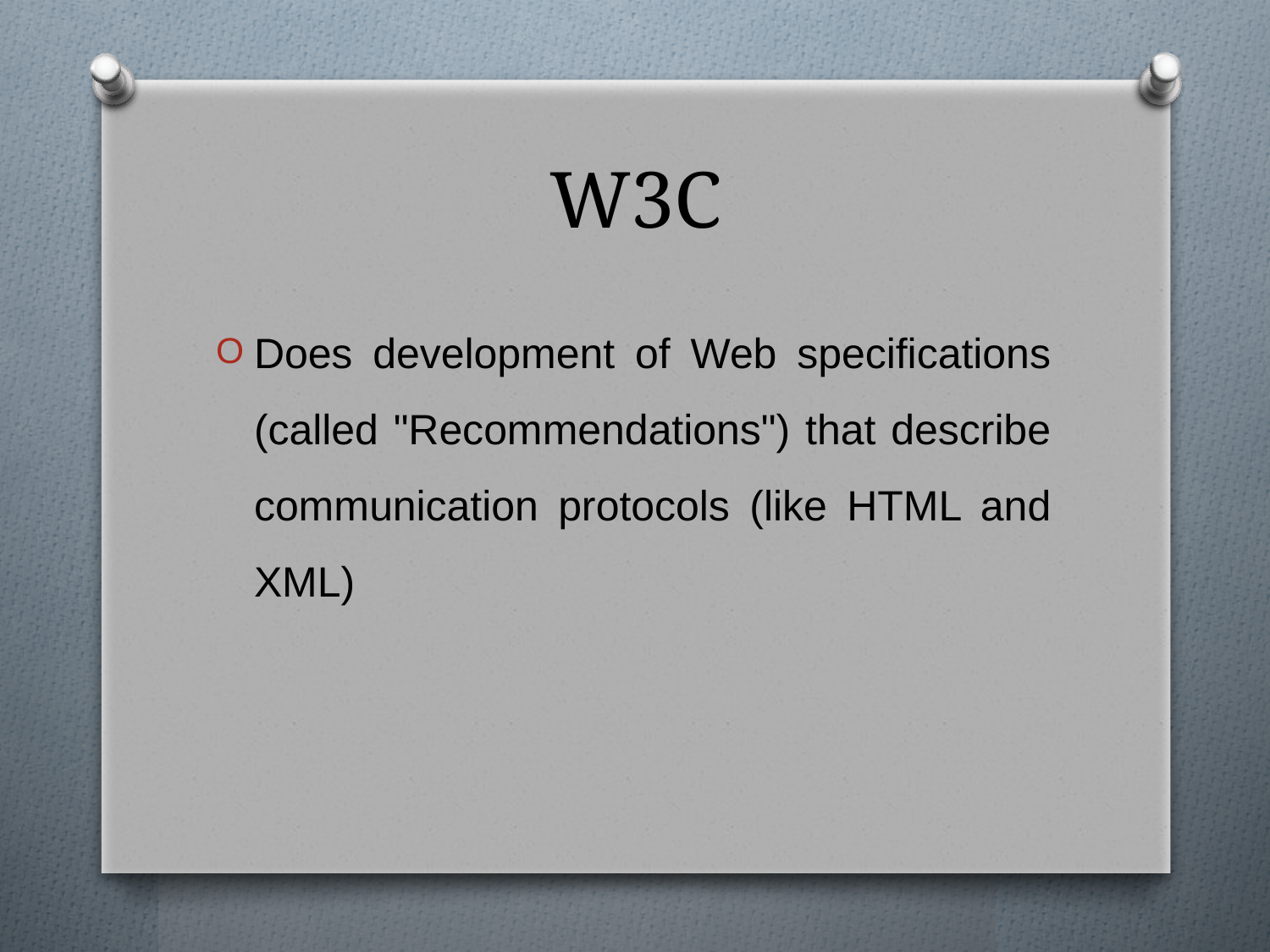

# W3C
Does development of Web specifications (called "Recommendations") that describe communication protocols (like HTML and XML)